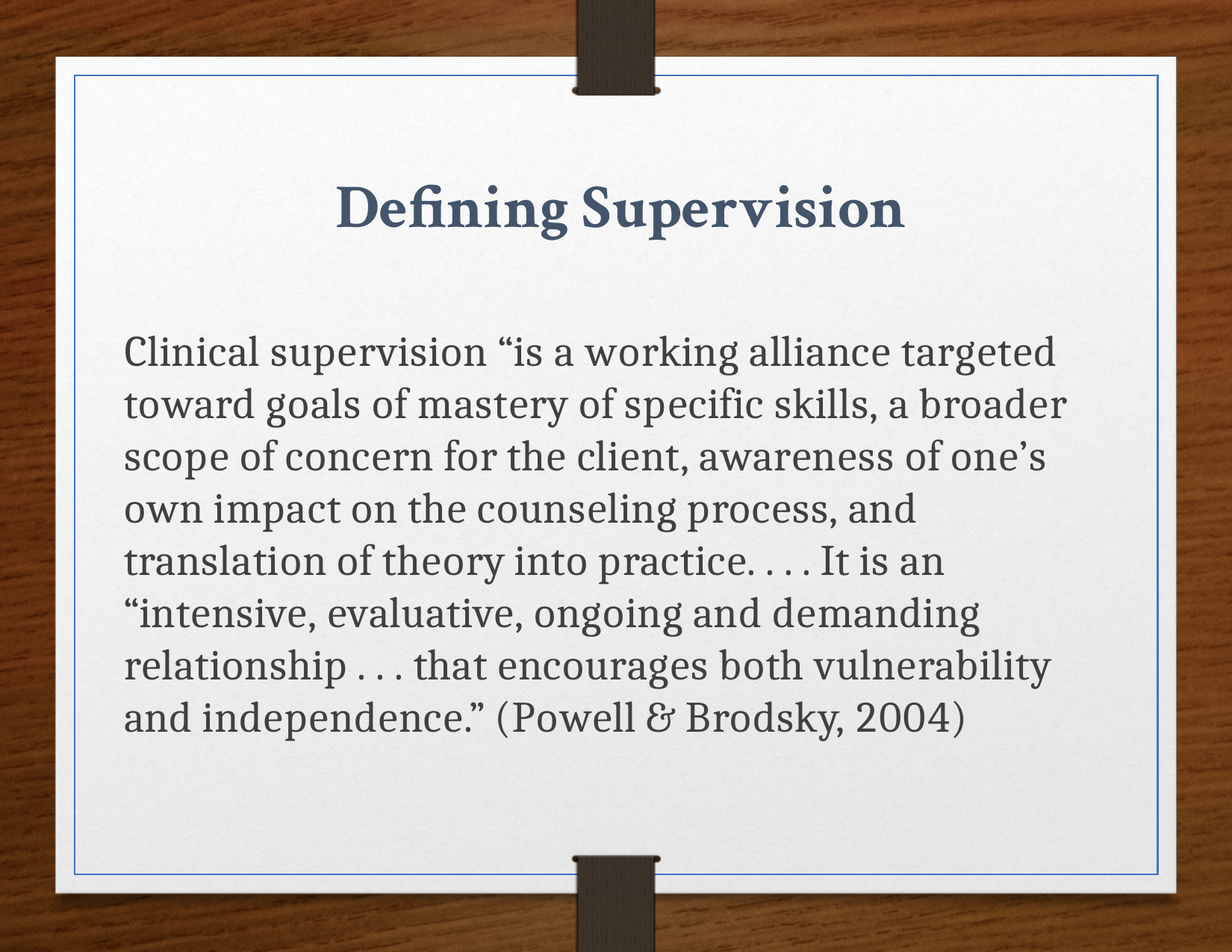

Defining Supervision
Clinical supervision “is a working alliance targeted toward goals of mastery of specific skills, a broader scope of concern for the client, awareness of one’s own impact on the counseling process, and translation of theory into practice. . . . It is an “intensive, evaluative, ongoing and demanding relationship . . . that encourages both vulnerability and independence.” (Powell & Brodsky, 2004)